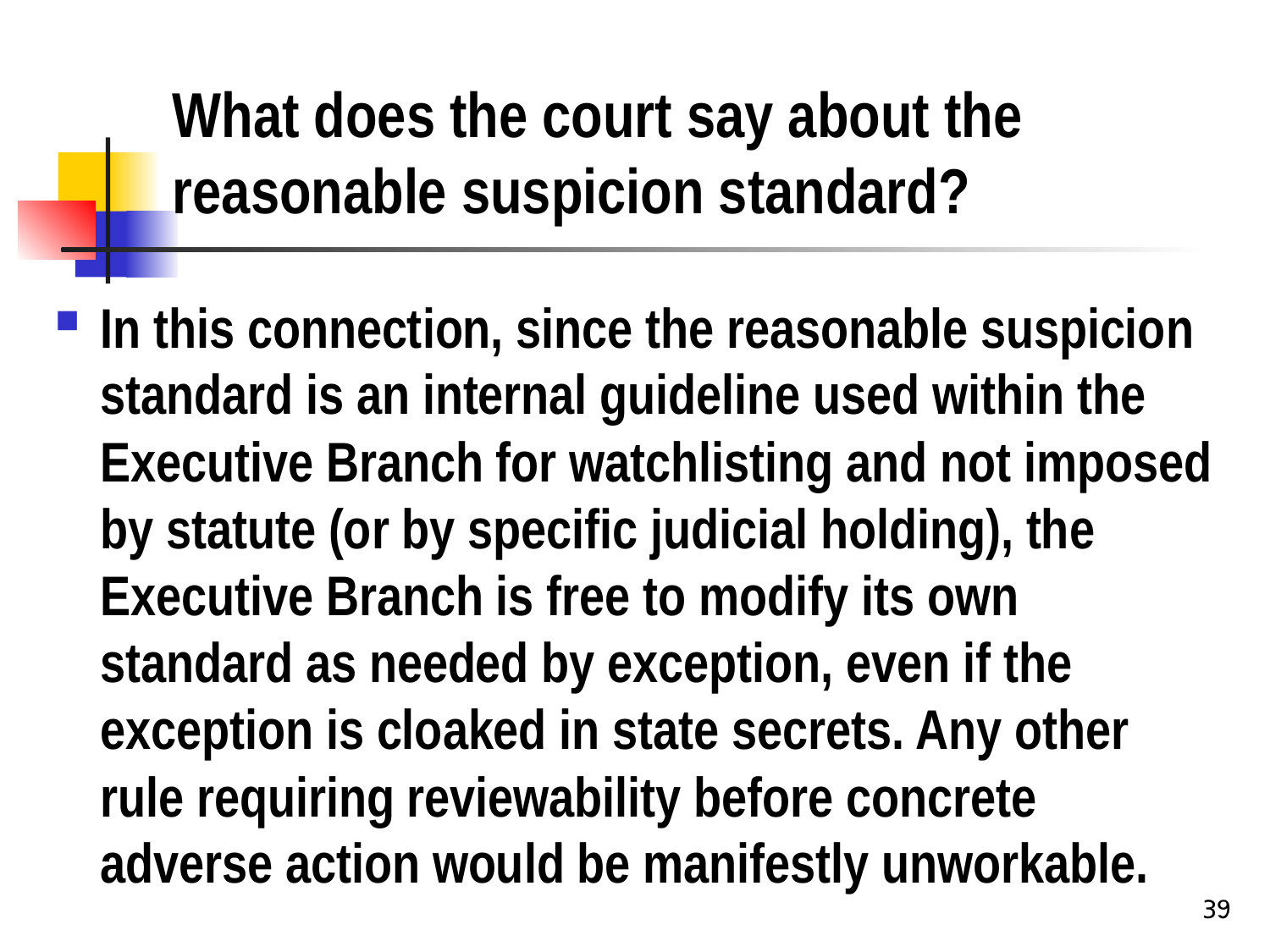

# What does the court say about the reasonable suspicion standard?
In this connection, since the reasonable suspicion standard is an internal guideline used within the Executive Branch for watchlisting and not imposed by statute (or by specific judicial holding), the Executive Branch is free to modify its own standard as needed by exception, even if the exception is cloaked in state secrets. Any other rule requiring reviewability before concrete adverse action would be manifestly unworkable.
39